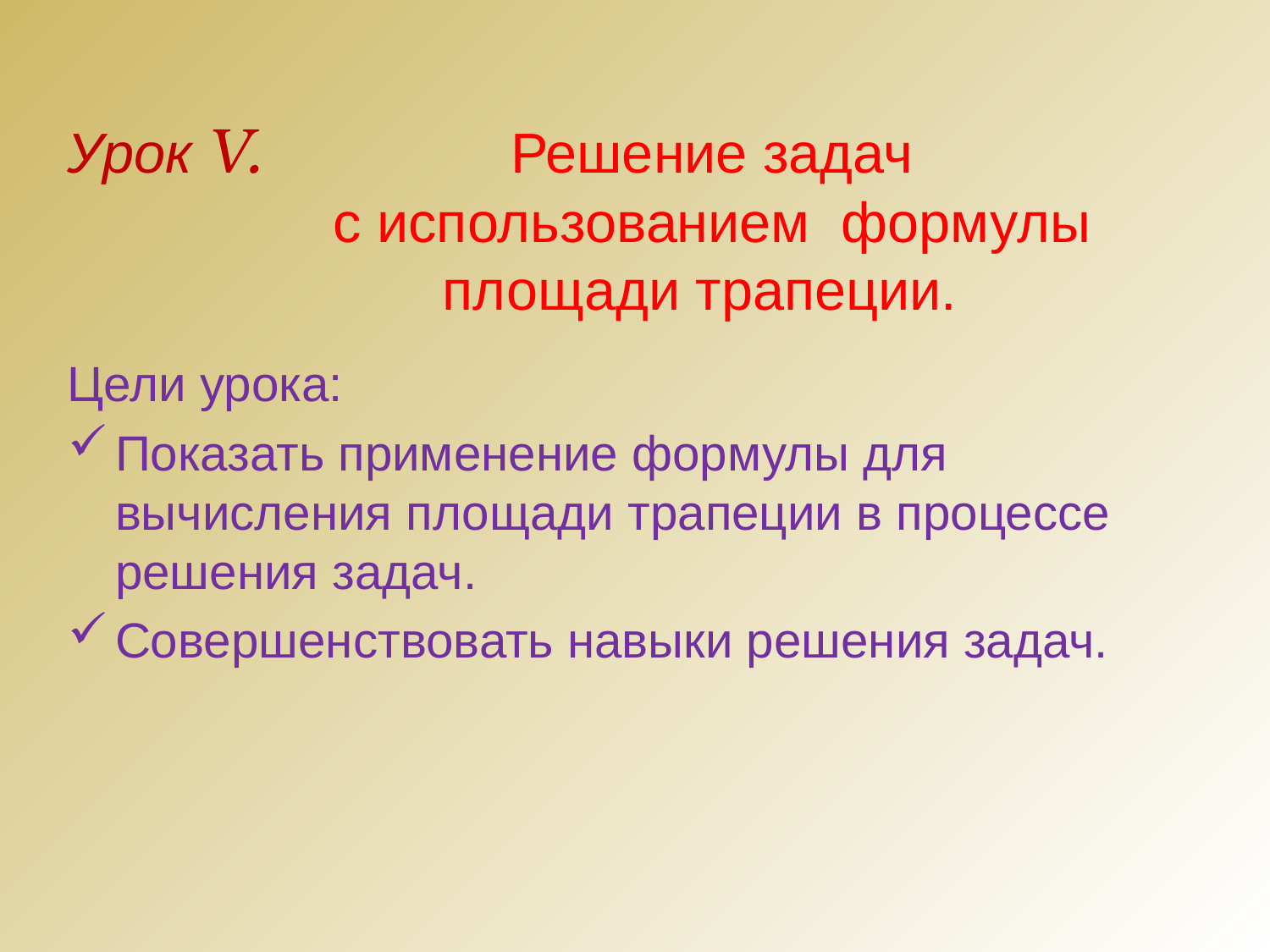

# Урок V.              Решение задач с использованием  формулы площади трапеции.
Цели урока:
Показать применение формулы для вычисления площади трапеции в процессе решения задач.
Совершенствовать навыки решения задач.